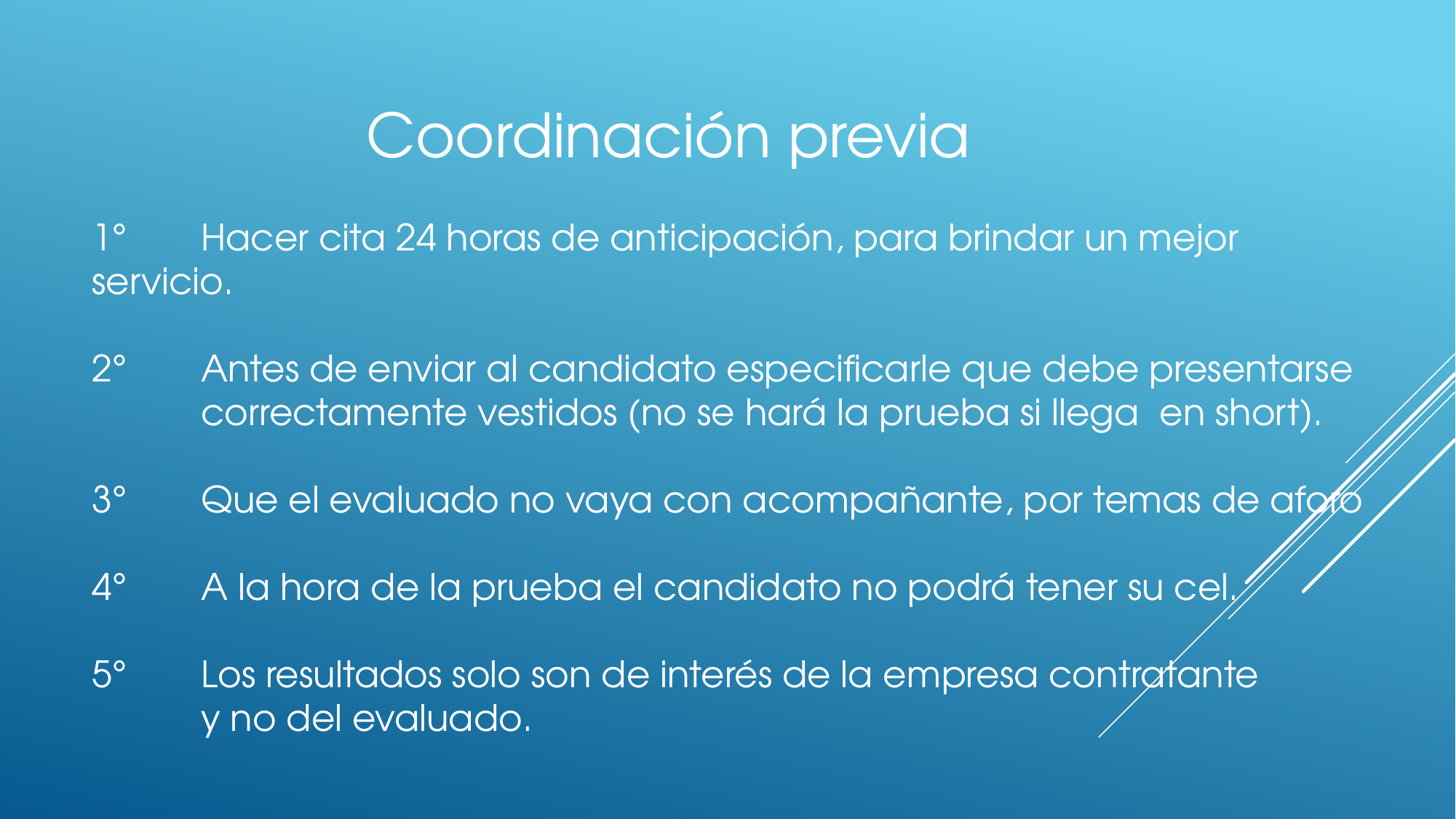

Coordinación previa
1° 	Hacer cita 24 horas de anticipación, para brindar un mejor servicio.

2° 	Antes de enviar al candidato especificarle que debe presentarse 	correctamente vestidos (no se hará la prueba si llega  en short).

3° 	Que el evaluado no vaya con acompañante, por temas de aforo

4°	A la hora de la prueba el candidato no podrá tener su cel.

5° 	Los resultados solo son de interés de la empresa contratante
	y no del evaluado.